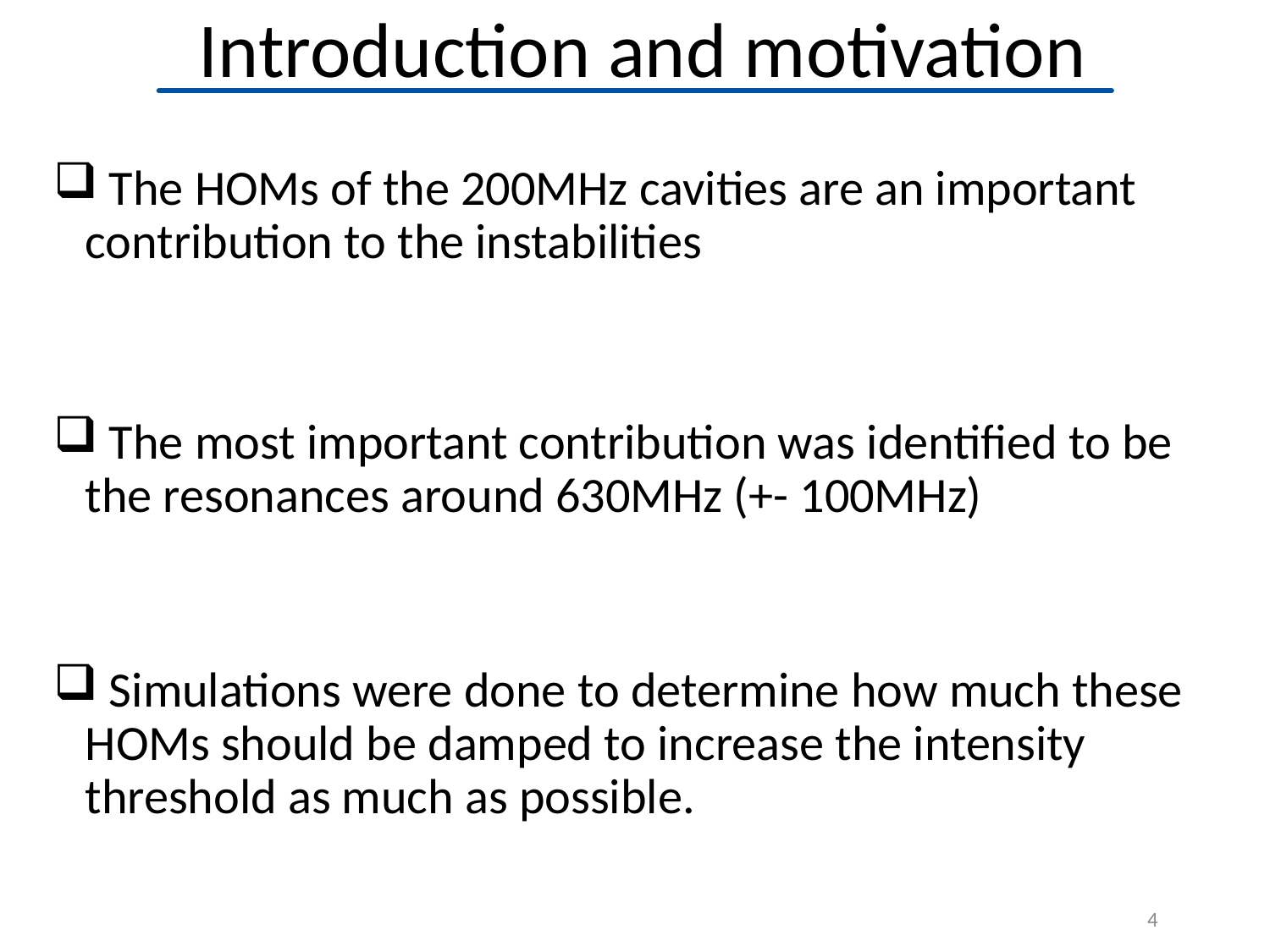

# Introduction and motivation
 The HOMs of the 200MHz cavities are an important contribution to the instabilities

 The most important contribution was identified to be the resonances around 630MHz (+- 100MHz)

 Simulations were done to determine how much these HOMs should be damped to increase the intensity threshold as much as possible.
4